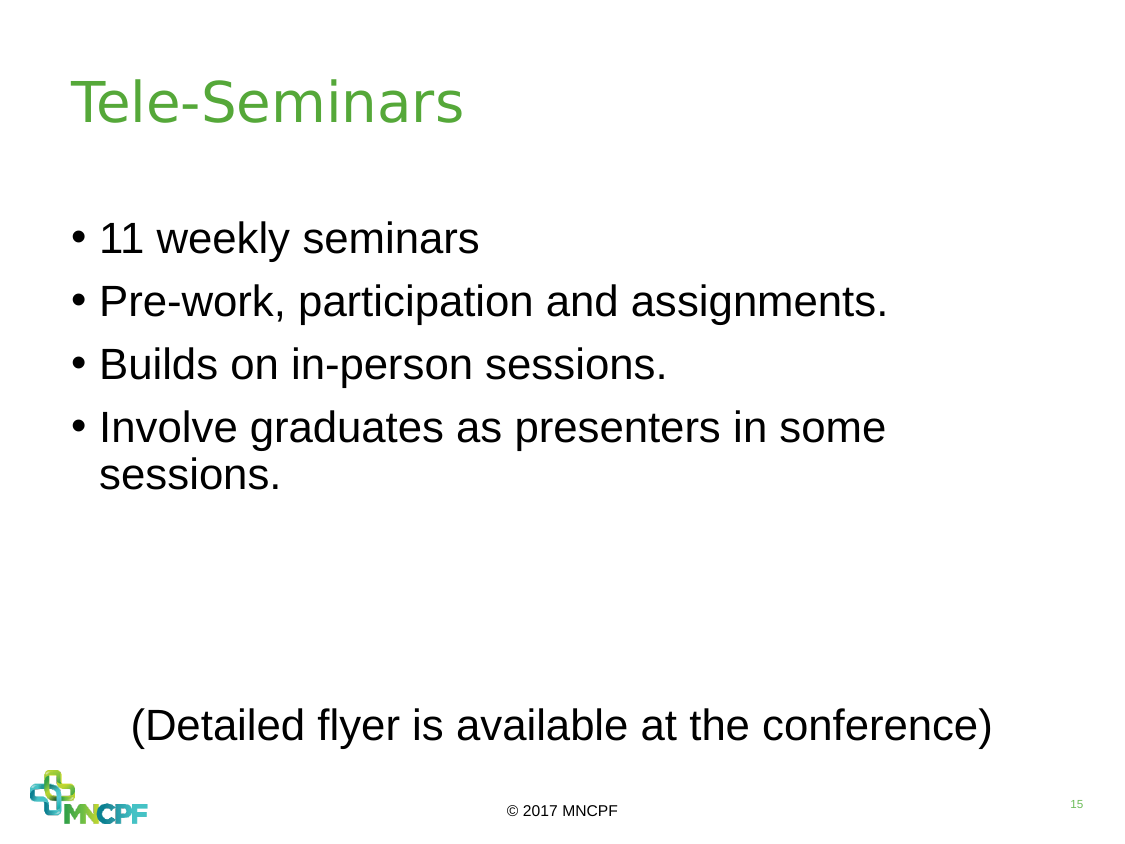

# Tele-Seminars
11 weekly seminars
Pre-work, participation and assignments.
Builds on in-person sessions.
Involve graduates as presenters in some sessions.

(Detailed flyer is available at the conference)
15